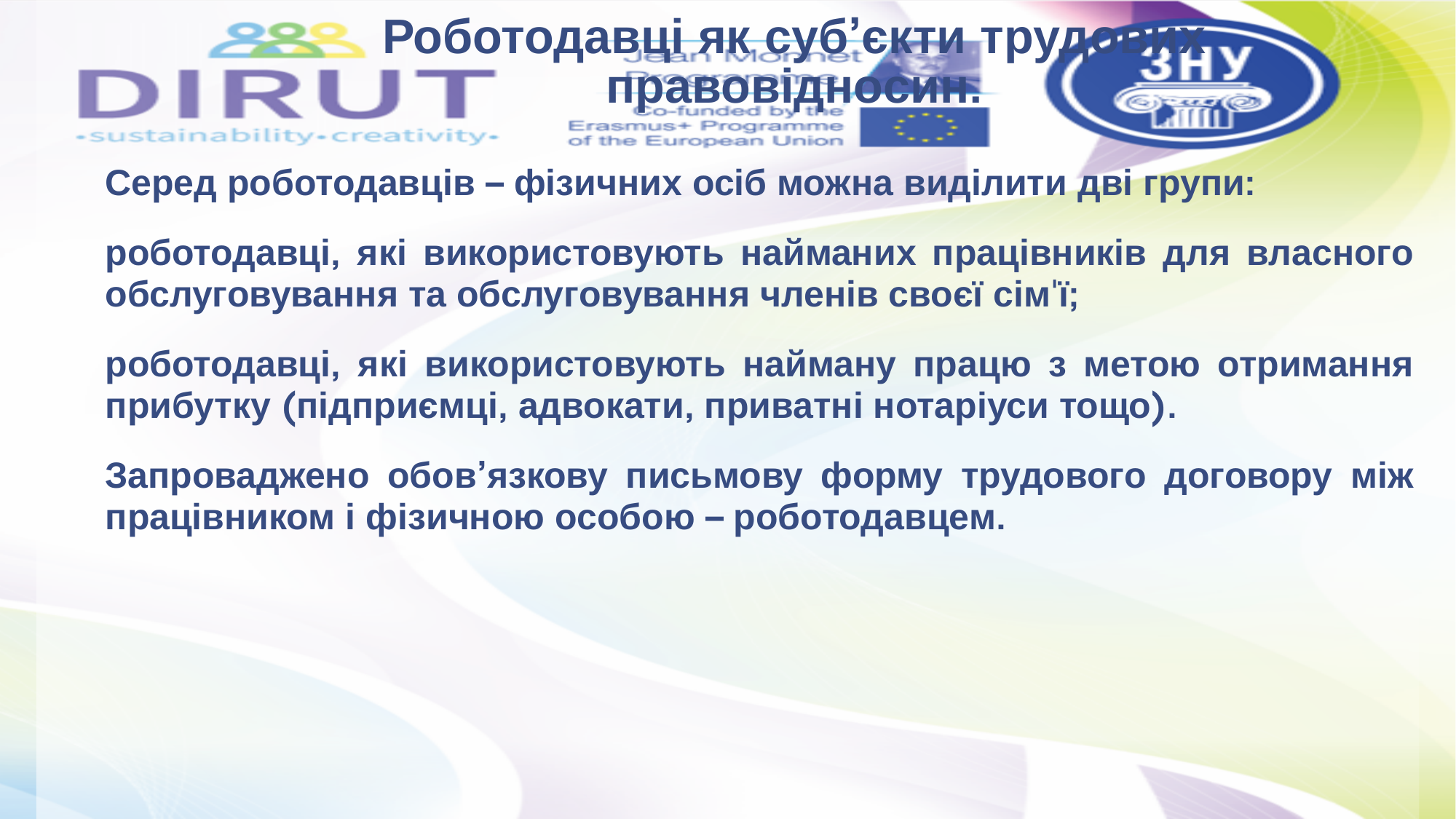

# Роботодавці як суб’єкти трудових правовідносин.
Серед роботодавців – фізичних осіб можна виділити дві групи:
роботодавці, які використовують найманих працівників для власного обслуговування та обслуговування членів своєї сім'ї;
роботодавці, які використовують найману працю з метою отримання прибутку (підприємці, адвокати, приватні нотаріуси тощо).
Запроваджено обов’язкову письмову форму трудового договору між працівником і фізичною особою – роботодавцем.